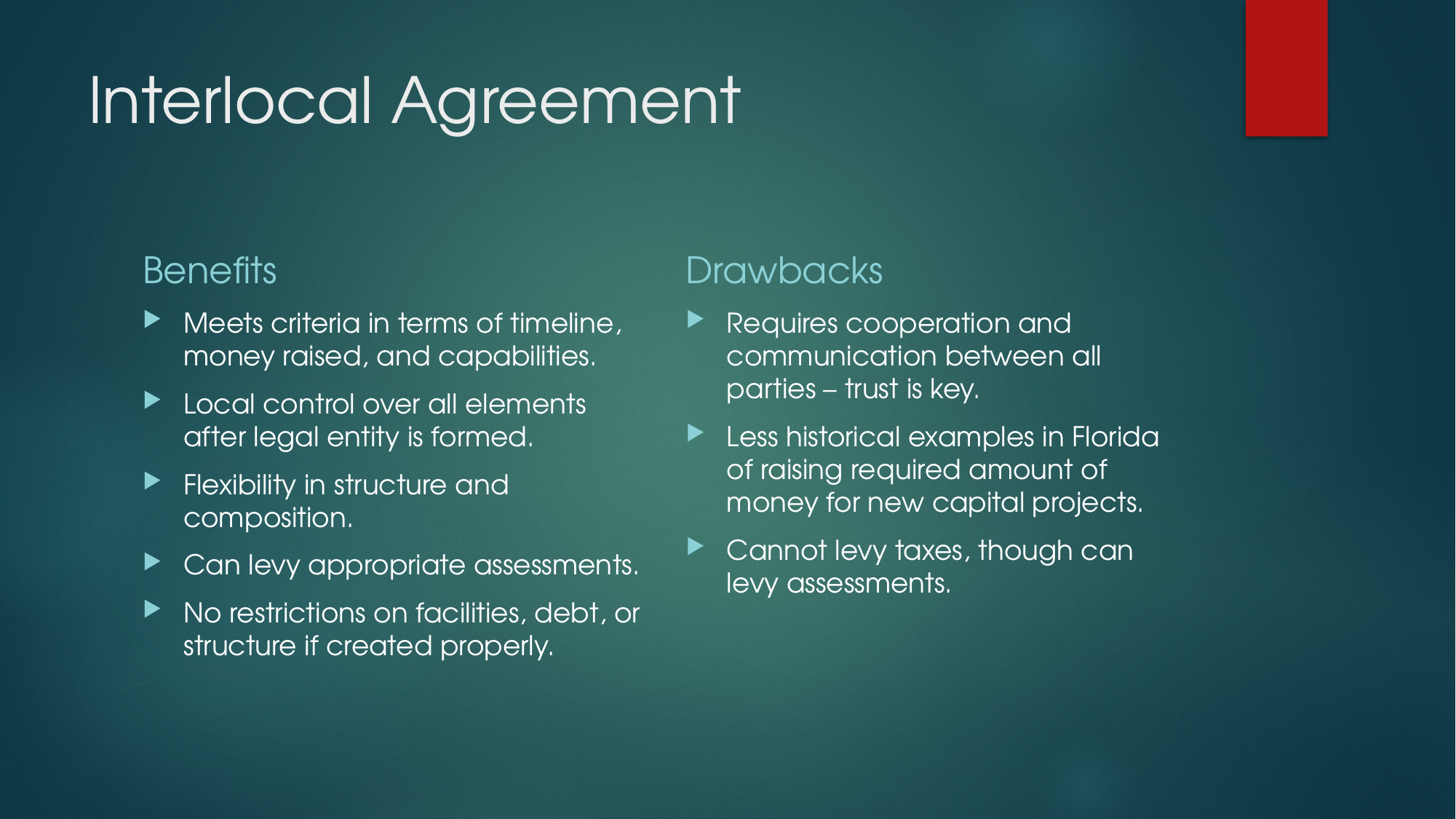

# Interlocal Agreement
Benefits
Drawbacks
Meets criteria in terms of timeline, money raised, and capabilities.
Local control over all elements after legal entity is formed.
Flexibility in structure and composition.
Can levy appropriate assessments.
No restrictions on facilities, debt, or structure if created properly.
Requires cooperation and communication between all parties – trust is key.
Less historical examples in Florida of raising required amount of money for new capital projects.
Cannot levy taxes, though can levy assessments.